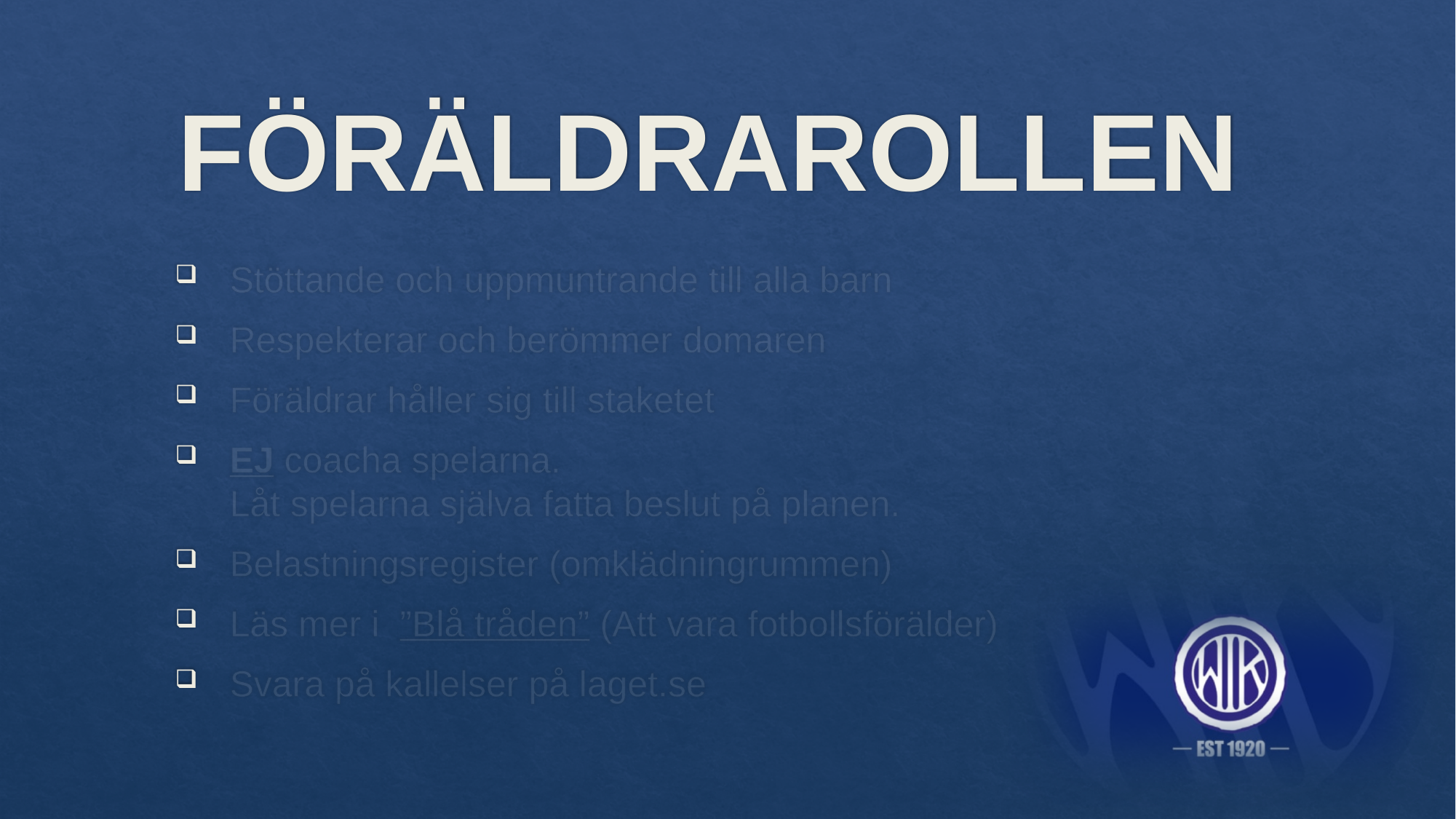

# FÖRÄLDRAROLLEN
Stöttande och uppmuntrande till alla barn
Respekterar och berömmer domaren
Föräldrar håller sig till staketet
EJ coacha spelarna.
Låt spelarna själva fatta beslut på planen.
Belastningsregister (omklädningrummen)
Läs mer i  ”Blå tråden” (Att vara fotbollsförälder)
Svara på kallelser på laget.se